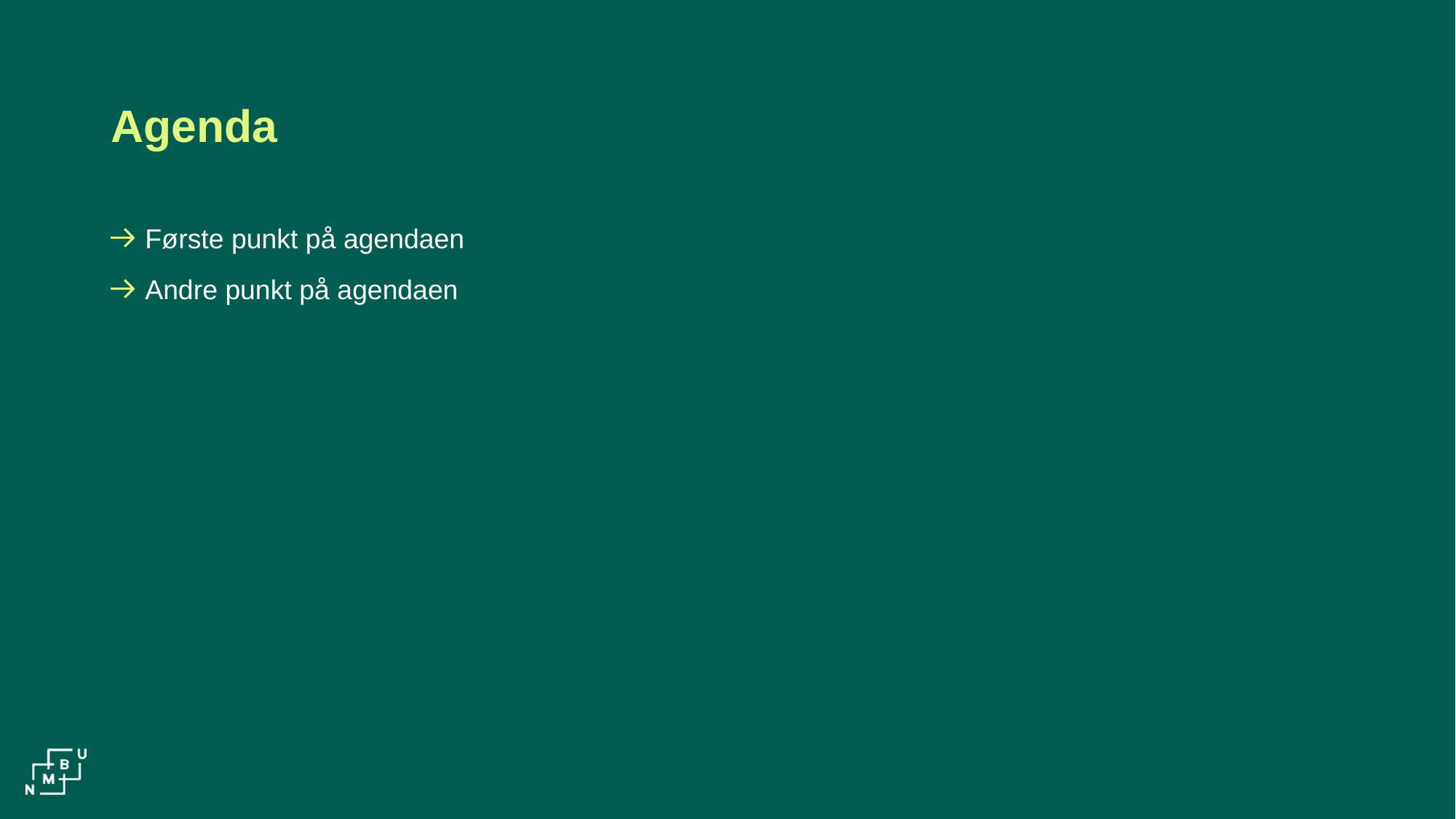

Agenda
Første punkt på agendaen
Andre punkt på agendaen